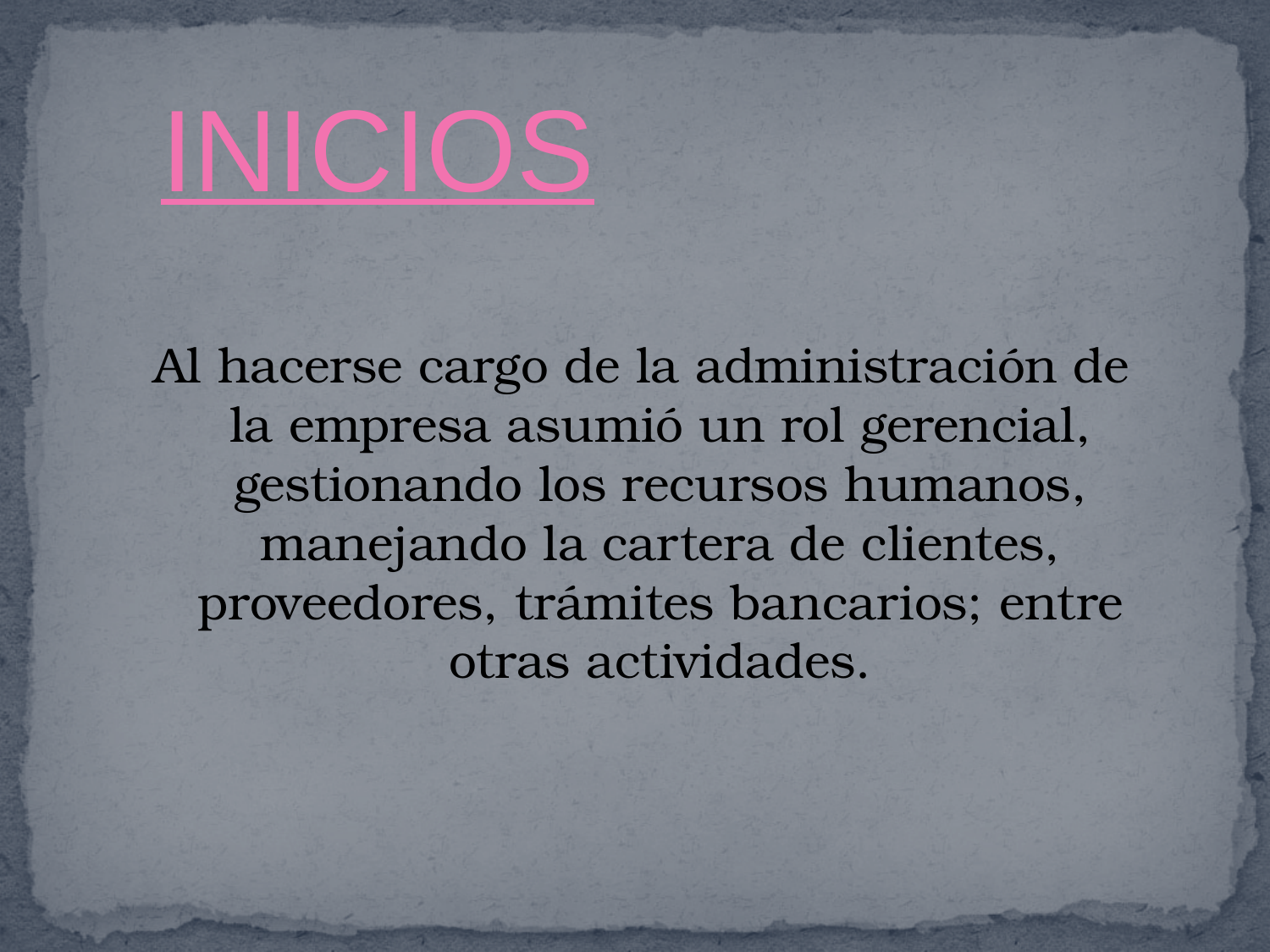

INICIOS

Al hacerse cargo de la administración de la empresa asumió un rol gerencial, gestionando los recursos humanos, manejando la cartera de clientes, proveedores, trámites bancarios; entre otras actividades.